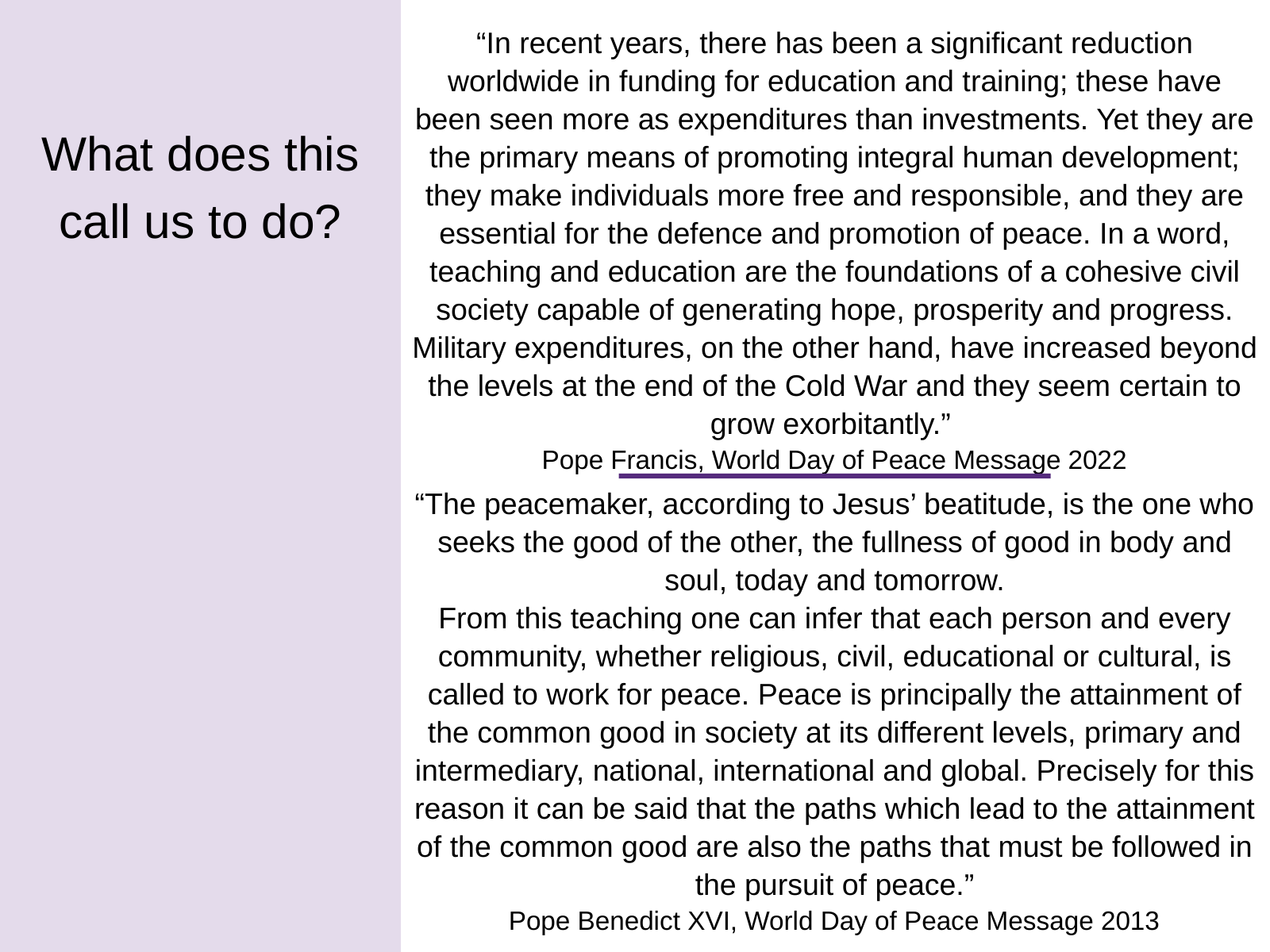

“In recent years, there has been a significant reduction worldwide in funding for education and training; these have been seen more as expenditures than investments. Yet they are the primary means of promoting integral human development; they make individuals more free and responsible, and they are essential for the defence and promotion of peace. In a word, teaching and education are the foundations of a cohesive civil society capable of generating hope, prosperity and progress.
Military expenditures, on the other hand, have increased beyond the levels at the end of the Cold War and they seem certain to grow exorbitantly.”
Pope Francis, World Day of Peace Message 2022
What does this call us to do?

“The peacemaker, according to Jesus’ beatitude, is the one who seeks the good of the other, the fullness of good in body and soul, today and tomorrow.
From this teaching one can infer that each person and every community, whether religious, civil, educational or cultural, is called to work for peace. Peace is principally the attainment of the common good in society at its different levels, primary and intermediary, national, international and global. Precisely for this reason it can be said that the paths which lead to the attainment of the common good are also the paths that must be followed in the pursuit of peace.”
Pope Benedict XVI, World Day of Peace Message 2013